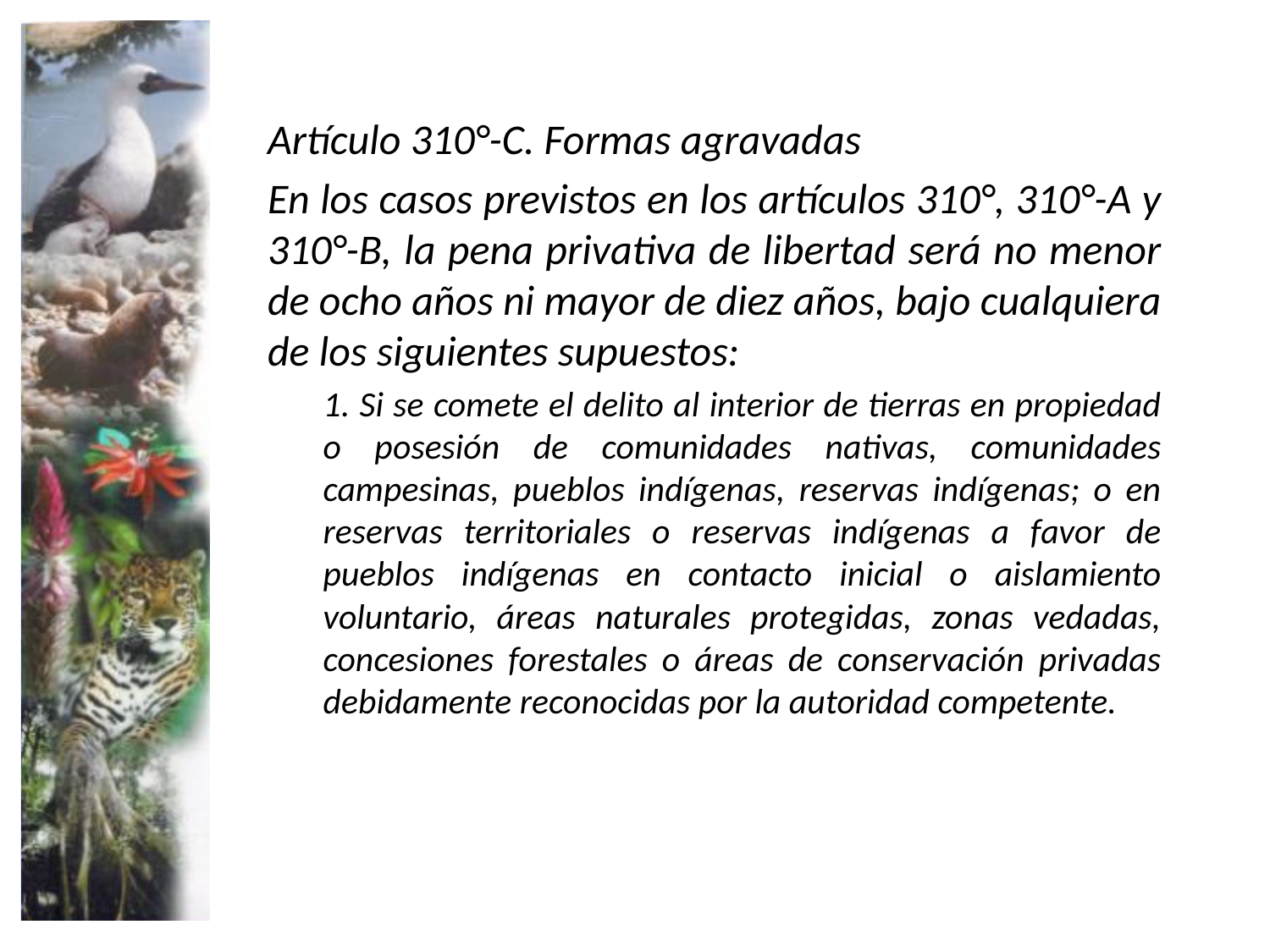

Artículo 310°-C. Formas agravadas
En los casos previstos en los artículos 310°, 310°-A y 310°-B, la pena privativa de libertad será no menor de ocho años ni mayor de diez años, bajo cualquiera de los siguientes supuestos:
1. Si se comete el delito al interior de tierras en propiedad o posesión de comunidades nativas, comunidades campesinas, pueblos indígenas, reservas indígenas; o en reservas territoriales o reservas indígenas a favor de pueblos indígenas en contacto inicial o aislamiento voluntario, áreas naturales protegidas, zonas vedadas, concesiones forestales o áreas de conservación privadas debidamente reconocidas por la autoridad competente.